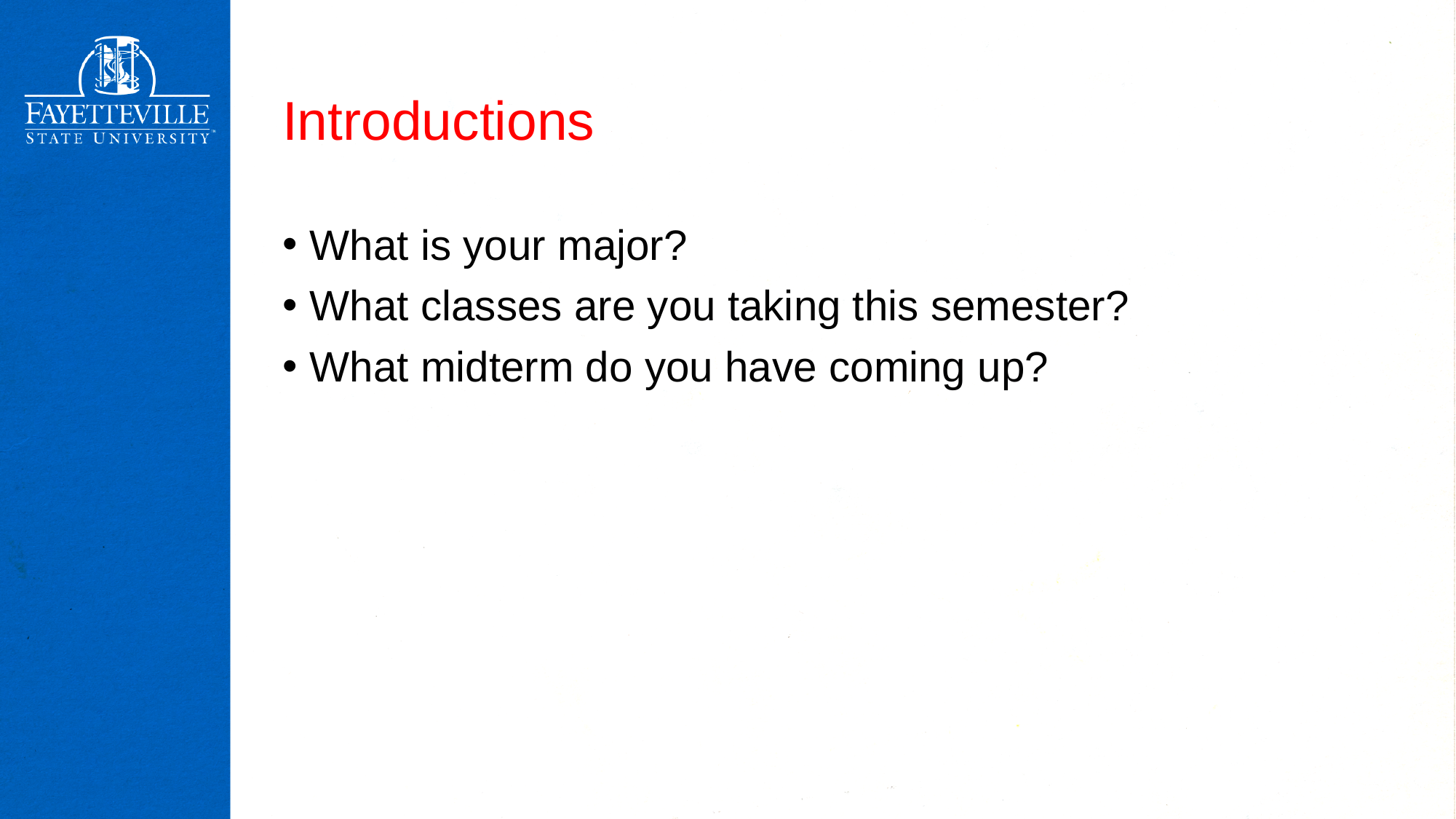

# Introductions
What is your major?
What classes are you taking this semester?
What midterm do you have coming up?